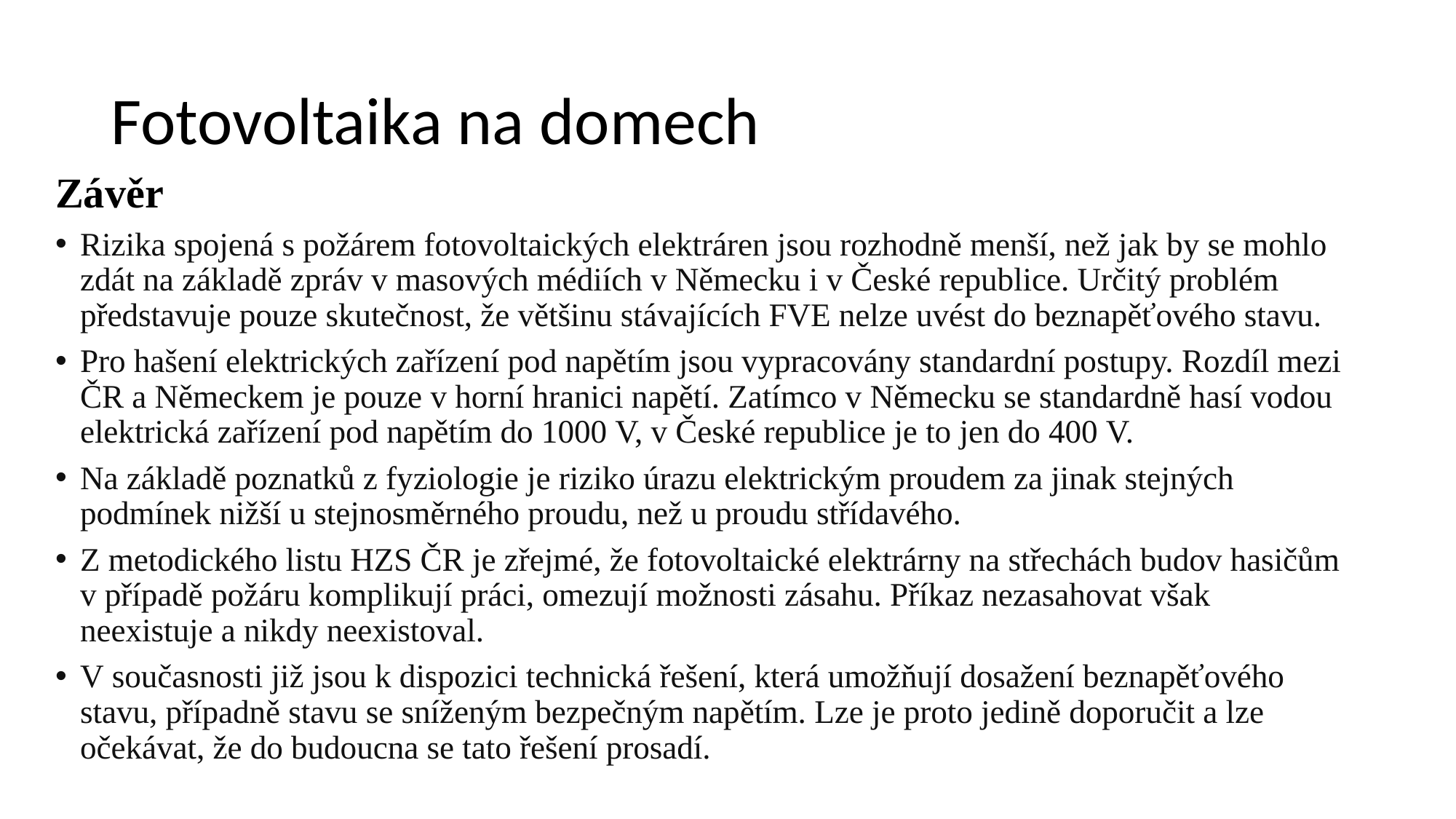

# Fotovoltaika na domech
Závěr
Rizika spojená s požárem fotovoltaických elektráren jsou rozhodně menší, než jak by se mohlo zdát na základě zpráv v masových médiích v Německu i v České republice. Určitý problém představuje pouze skutečnost, že většinu stávajících FVE nelze uvést do beznapěťového stavu.
Pro hašení elektrických zařízení pod napětím jsou vypracovány standardní postupy. Rozdíl mezi ČR a Německem je pouze v horní hranici napětí. Zatímco v Německu se standardně hasí vodou elektrická zařízení pod napětím do 1000 V, v České republice je to jen do 400 V.
Na základě poznatků z fyziologie je riziko úrazu elektrickým proudem za jinak stejných podmínek nižší u stejnosměrného proudu, než u proudu střídavého.
Z metodického listu HZS ČR je zřejmé, že fotovoltaické elektrárny na střechách budov hasičům v případě požáru komplikují práci, omezují možnosti zásahu. Příkaz nezasahovat však neexistuje a nikdy neexistoval.
V současnosti již jsou k dispozici technická řešení, která umožňují dosažení beznapěťového stavu, případně stavu se sníženým bezpečným napětím. Lze je proto jedině doporučit a lze očekávat, že do budoucna se tato řešení prosadí.